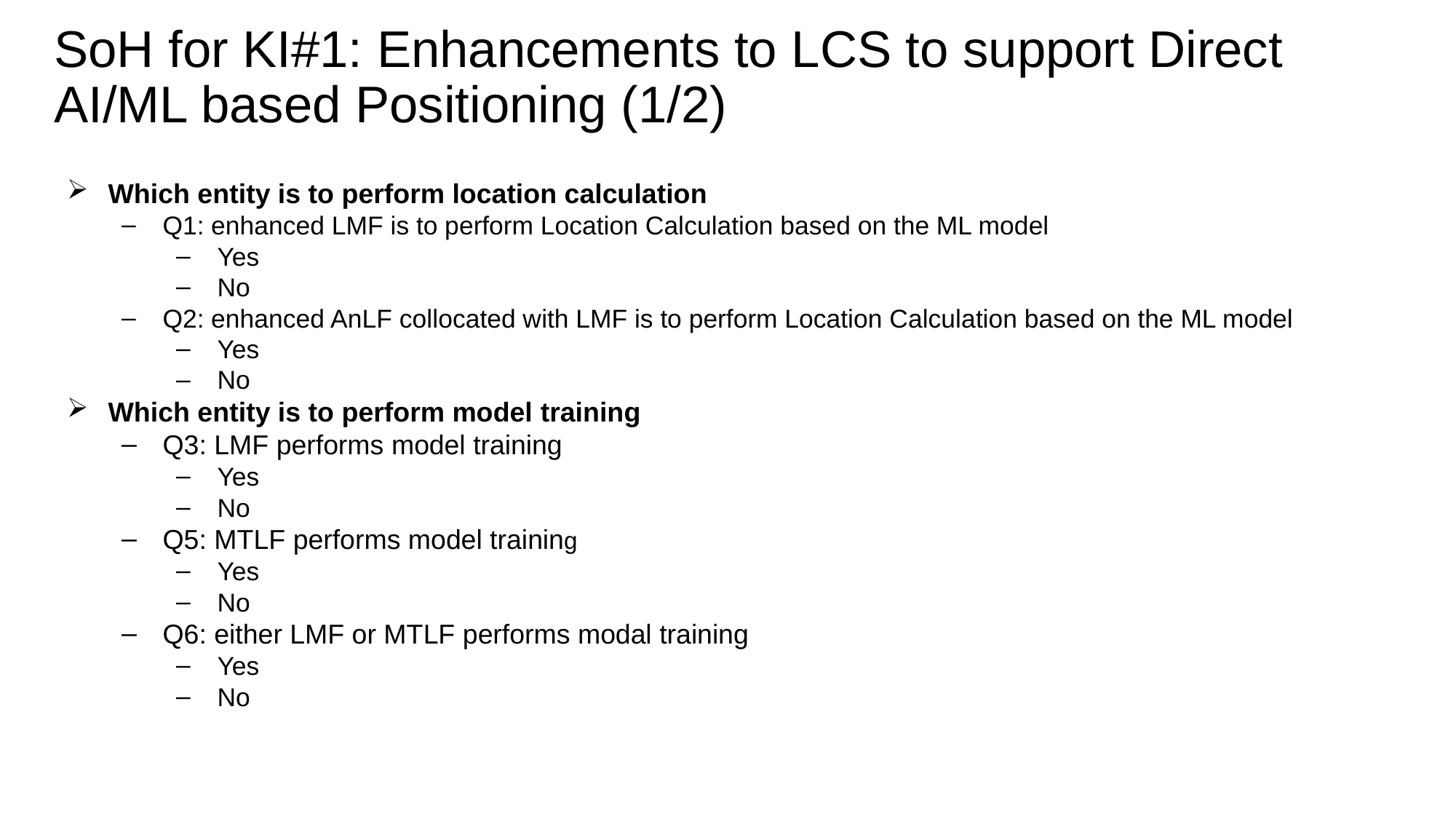

# SoH for KI#1: Enhancements to LCS to support Direct AI/ML based Positioning (1/2)
Which entity is to perform location calculation
Q1: enhanced LMF is to perform Location Calculation based on the ML model
Yes
No
Q2: enhanced AnLF collocated with LMF is to perform Location Calculation based on the ML model
Yes
No
Which entity is to perform model training
Q3: LMF performs model training
Yes
No
Q5: MTLF performs model training
Yes
No
Q6: either LMF or MTLF performs modal training
Yes
No